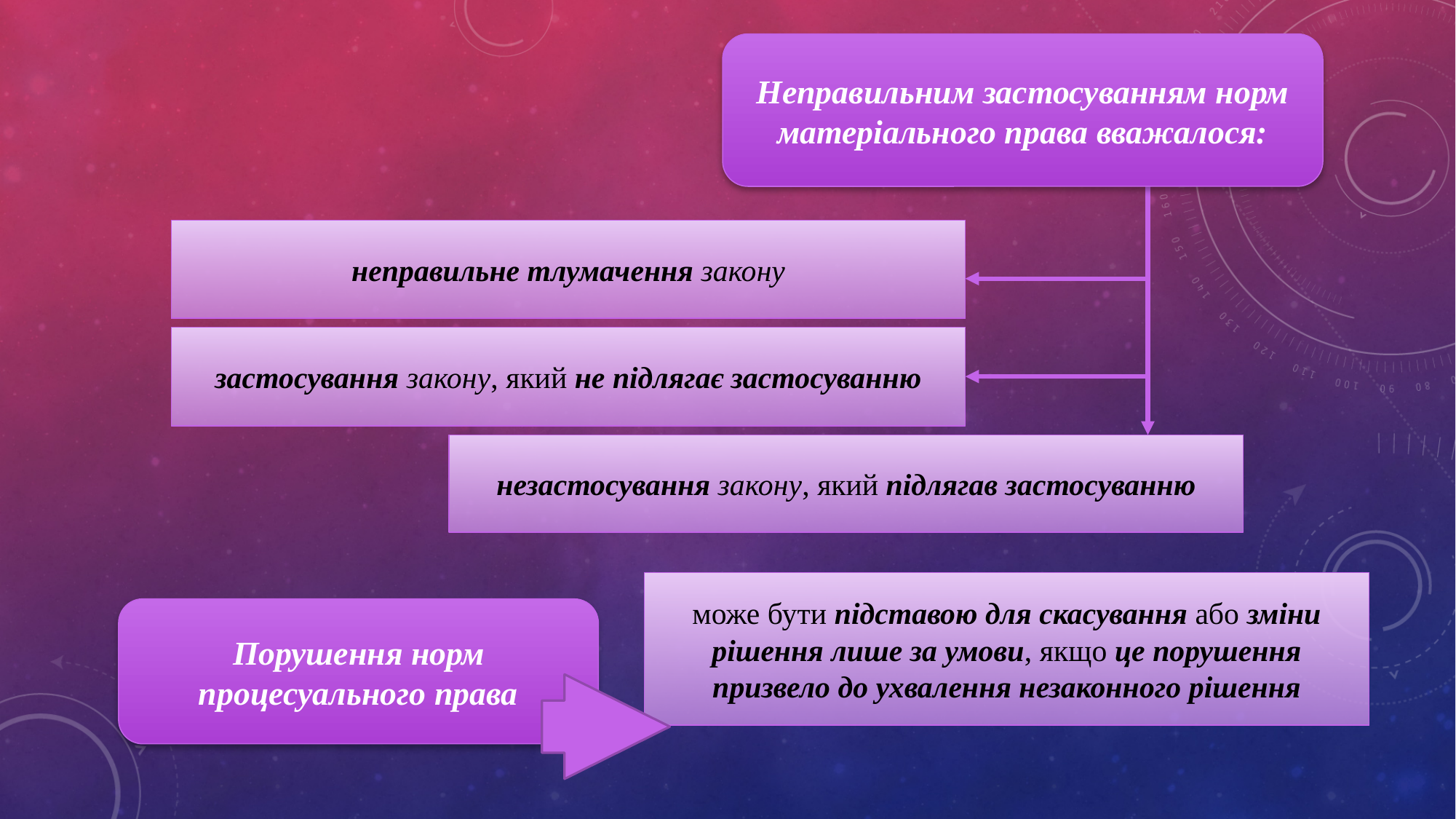

Неправильним застосуванням норм матеріального права вважалося:
неправильне тлумачення закону
застосування закону, який не підлягає застосуванню
незастосування закону, який підлягав застосуванню
може бути підставою для скасування або зміни рішення лише за умови, якщо це порушення призвело до ухвалення незаконного рішення
Порушення норм процесуального права